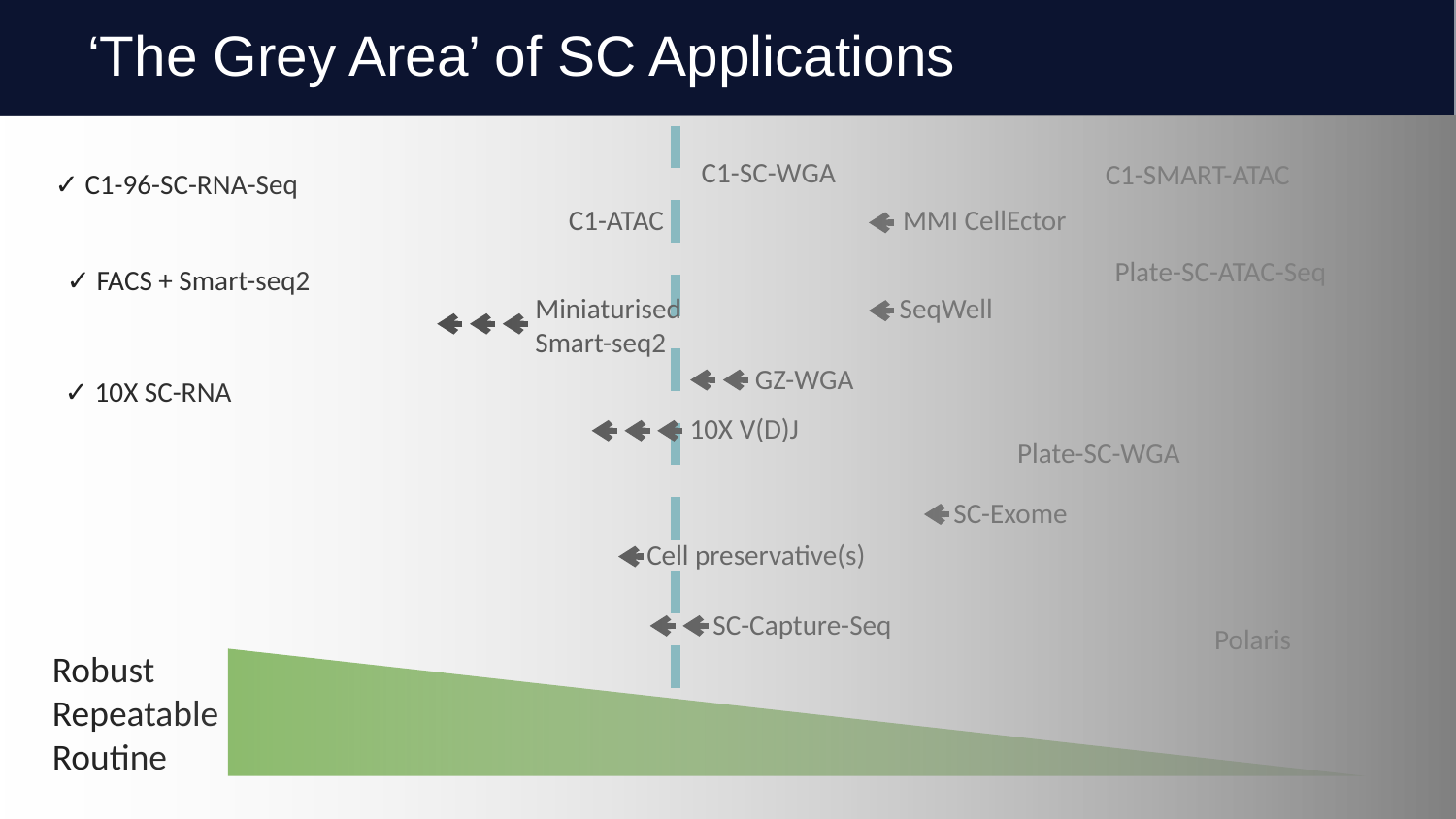

# ‘The Grey Area’ of SC Applications

C1-SC-WGA
C1-SMART-ATAC
✓ C1-96-SC-RNA-Seq
C1-ATAC
MMI CellEctor
Plate-SC-ATAC-Seq
✓ FACS + Smart-seq2
Miniaturised
Smart-seq2
SeqWell
GZ-WGA
✓ 10X SC-RNA
10X V(D)J
Plate-SC-WGA
SC-Exome
Cell preservative(s)
SC-Capture-Seq
Polaris
Robust
Repeatable
Routine